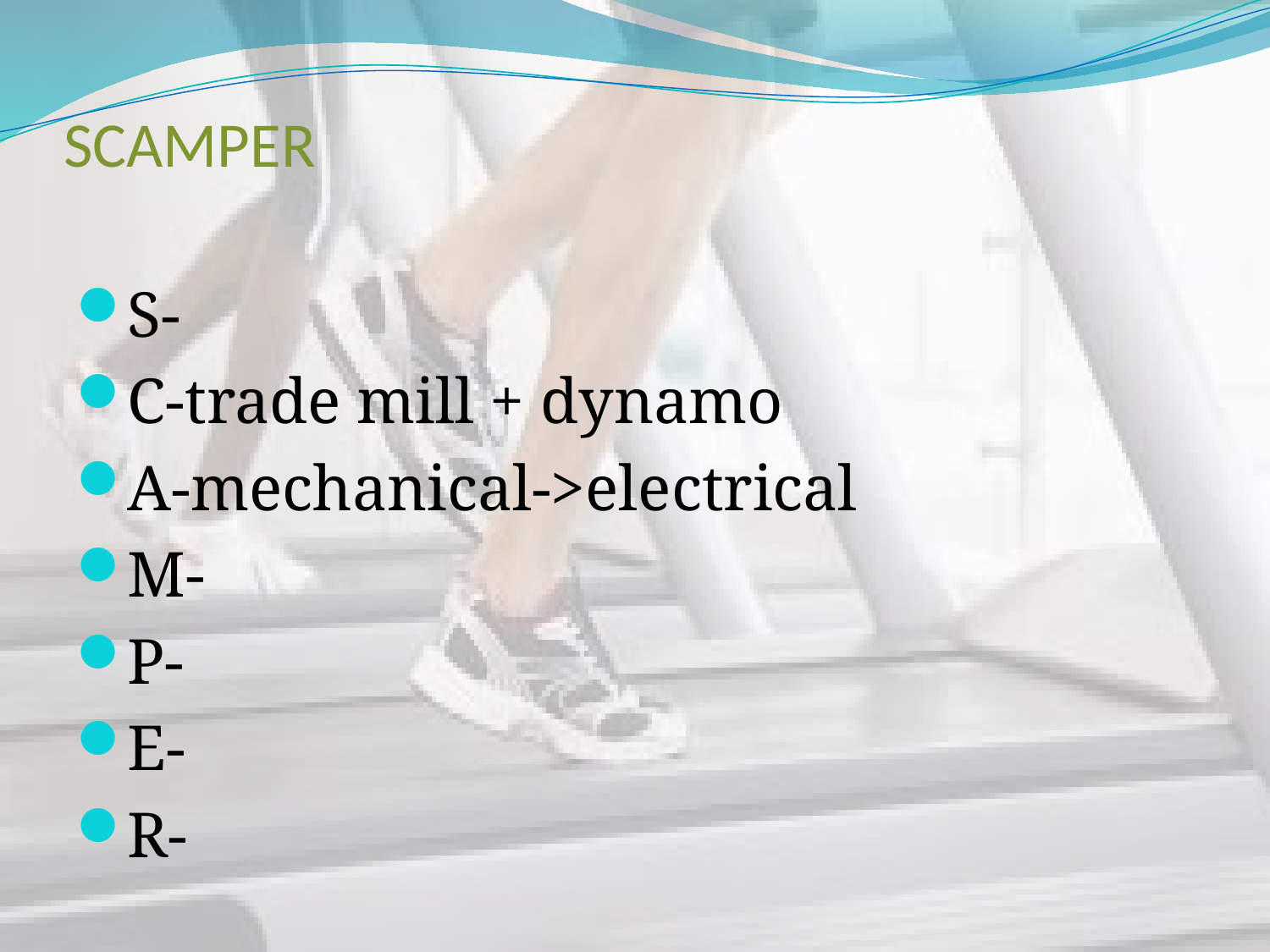

# SCAMPER
S-
C-trade mill + dynamo
A-mechanical->electrical
M-
P-
E-
R-